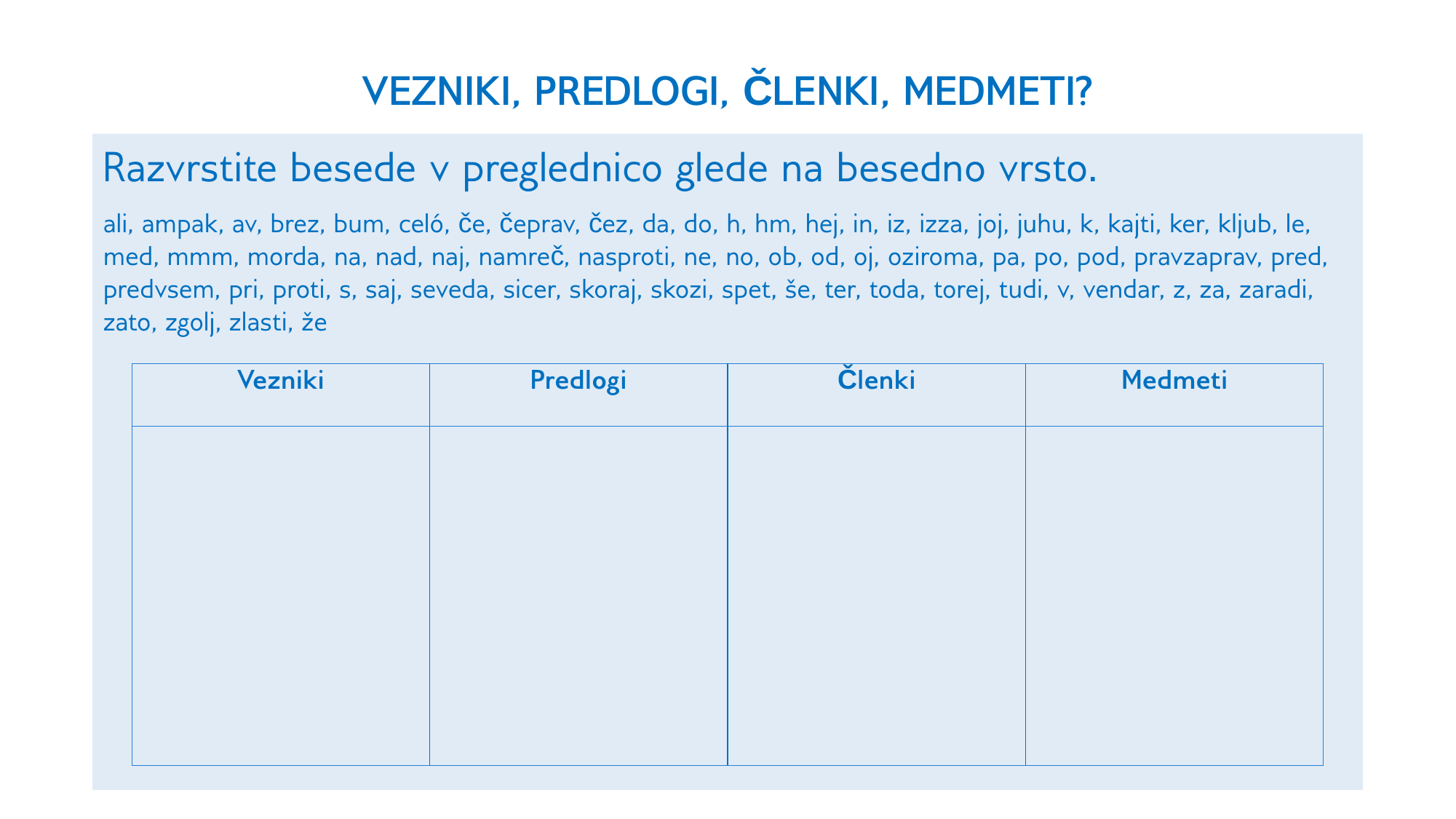

# Vezniki, predlogi, členki, medmeti?
Razvrstite besede v preglednico glede na besedno vrsto.
ali, ampak, av, brez, bum, celó, če, čeprav, čez, da, do, h, hm, hej, in, iz, izza, joj, juhu, k, kajti, ker, kljub, le, med, mmm, morda, na, nad, naj, namreč, nasproti, ne, no, ob, od, oj, oziroma, pa, po, pod, pravzaprav, pred, predvsem, pri, proti, s, saj, seveda, sicer, skoraj, skozi, spet, še, ter, toda, torej, tudi, v, vendar, z, za, zaradi, zato, zgolj, zlasti, že
| Vezniki | Predlogi | Členki | Medmeti |
| --- | --- | --- | --- |
|  |  |  |  |